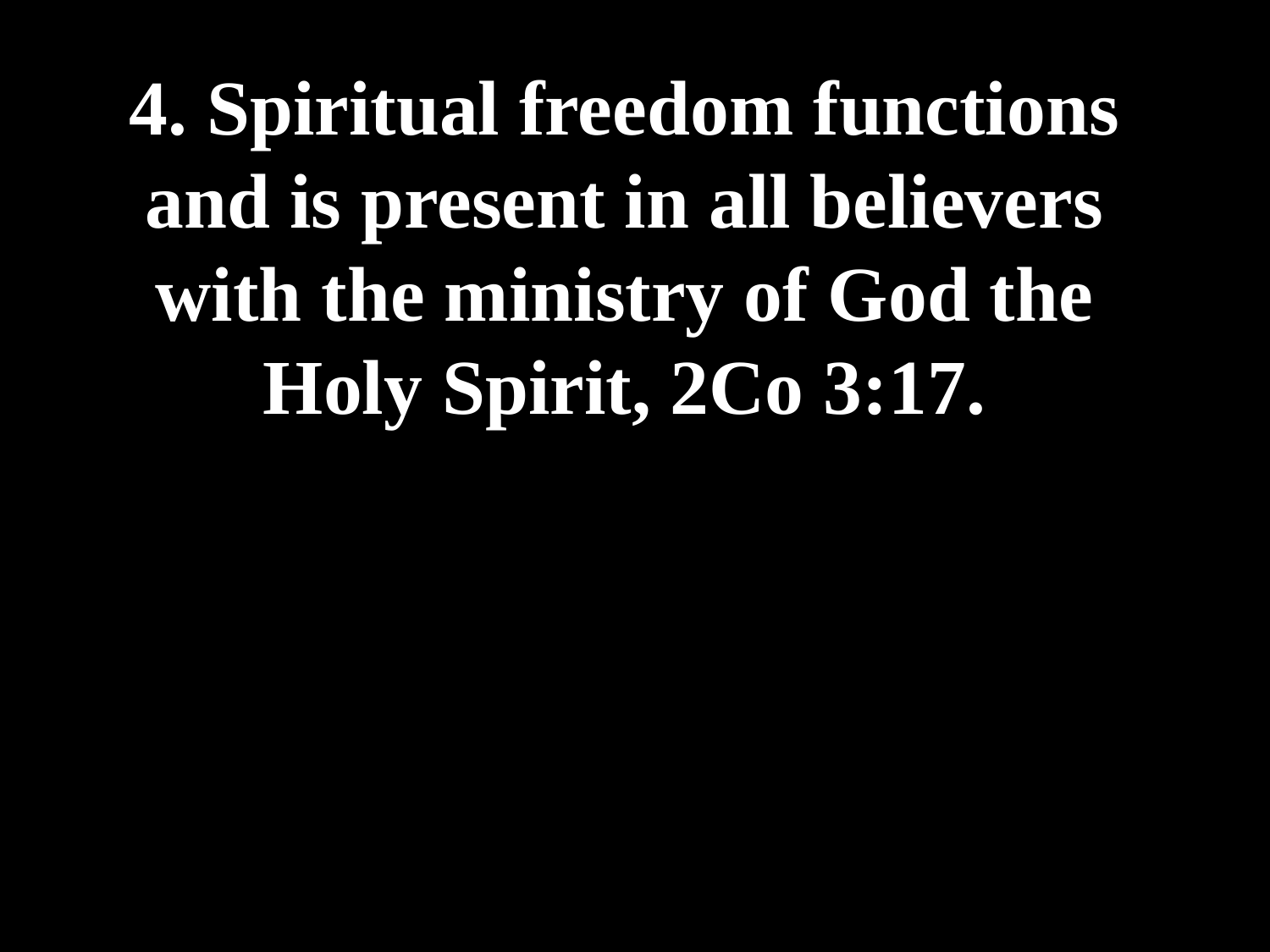

# 4. Spiritual freedom functions and is present in all believers with the ministry of God the Holy Spirit, 2Co 3:17.